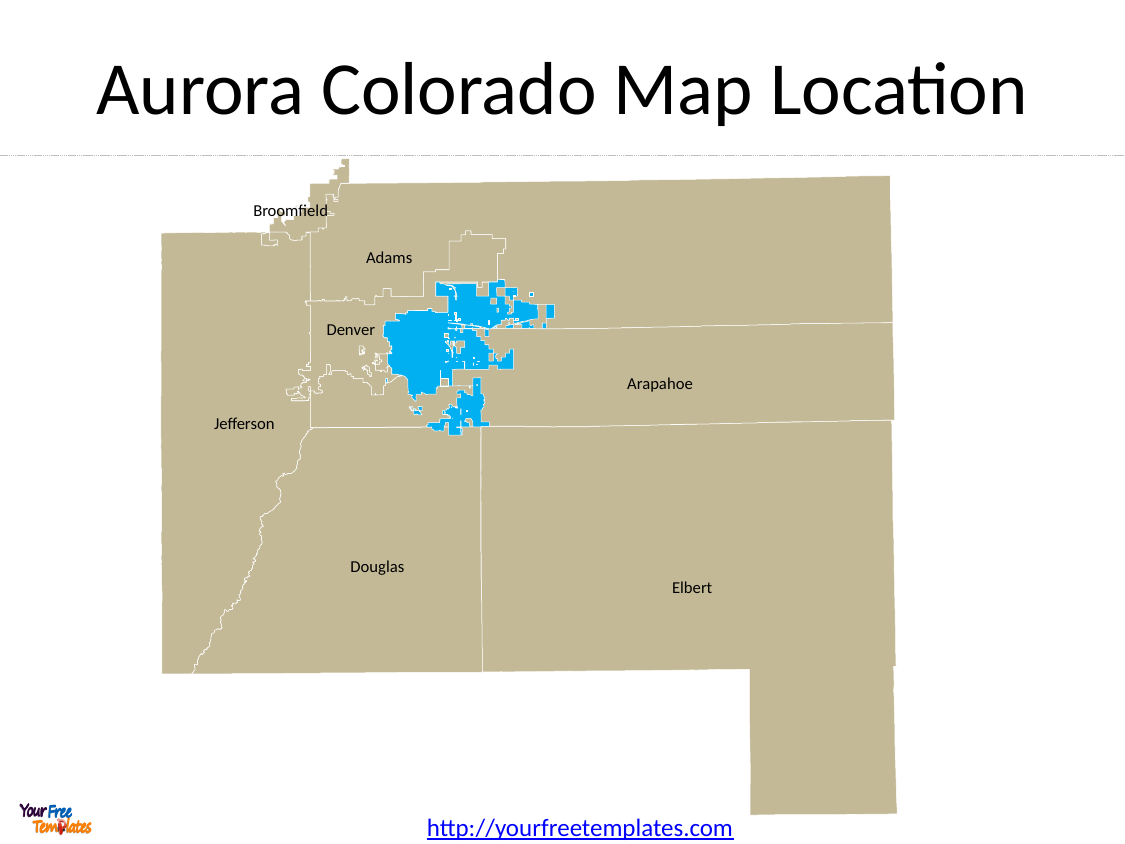

# Aurora Colorado Map Location

Broomfield
Adams
Denver
Arapahoe
Jefferson
Douglas
Elbert